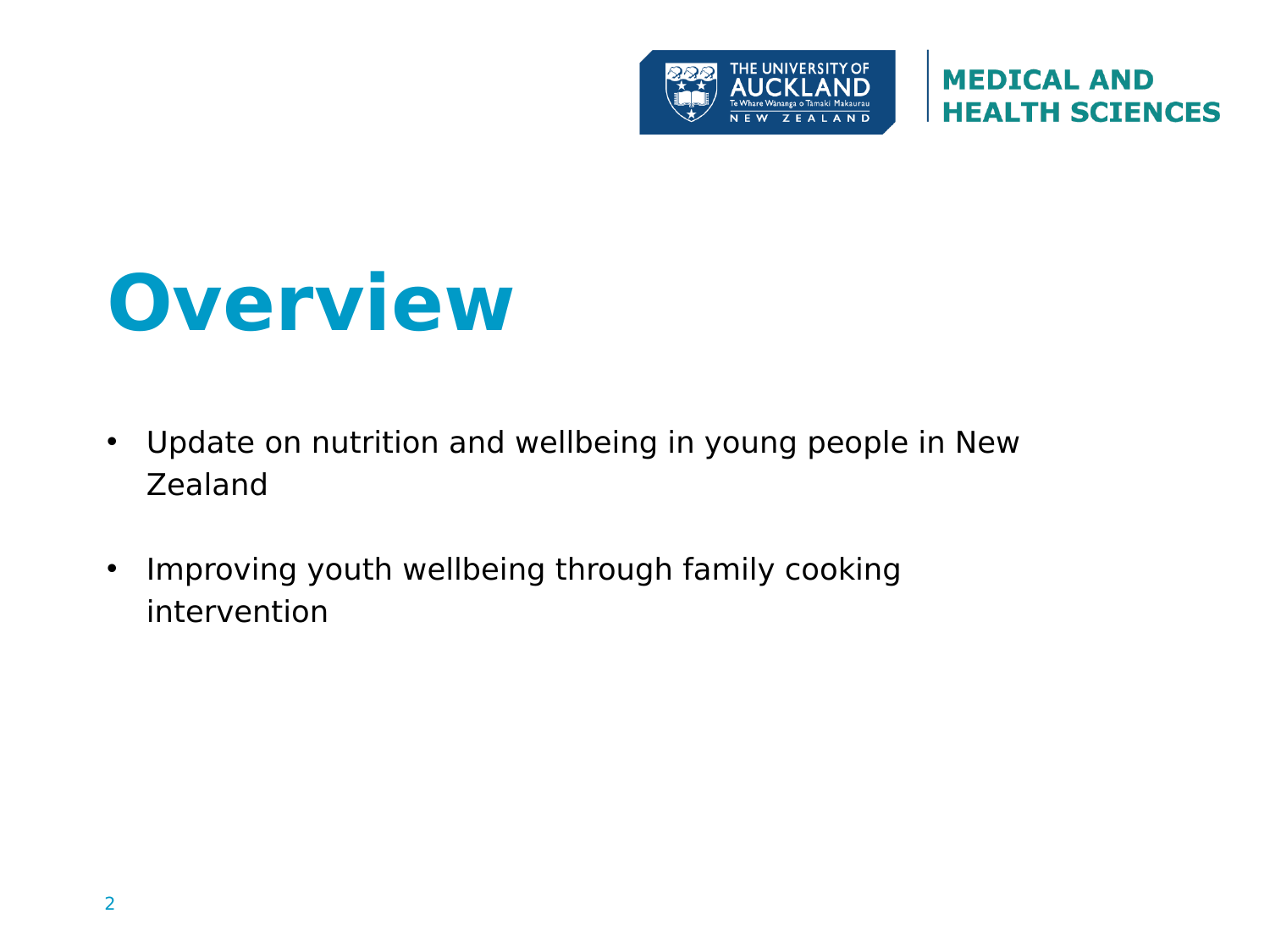

# Overview
Update on nutrition and wellbeing in young people in New Zealand

Improving youth wellbeing through family cooking intervention

2